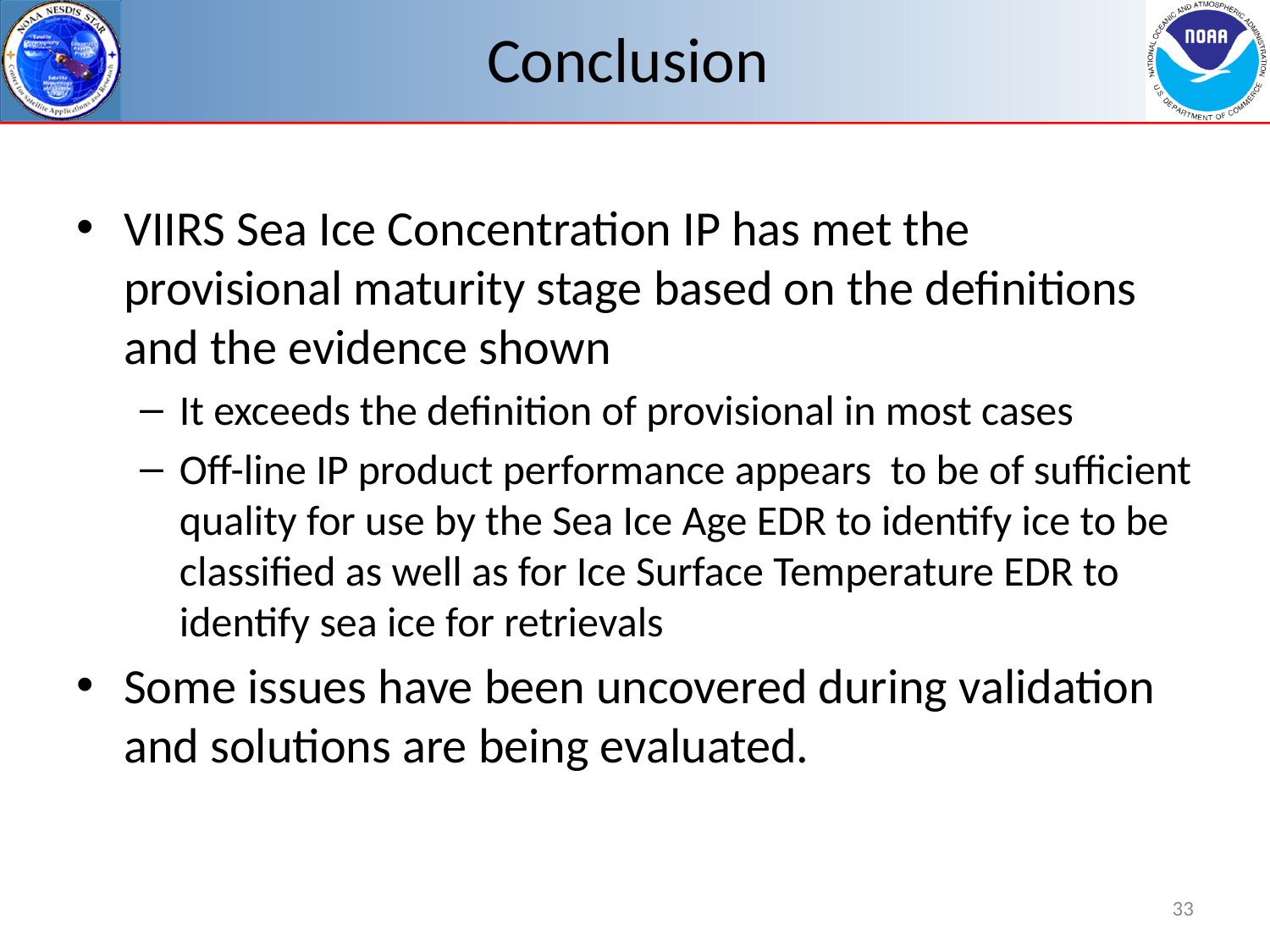

# Conclusion
VIIRS Sea Ice Concentration IP has met the provisional maturity stage based on the definitions and the evidence shown
It exceeds the definition of provisional in most cases
Off-line IP product performance appears  to be of sufficient quality for use by the Sea Ice Age EDR to identify ice to be classified as well as for Ice Surface Temperature EDR to identify sea ice for retrievals
Some issues have been uncovered during validation and solutions are being evaluated.
33